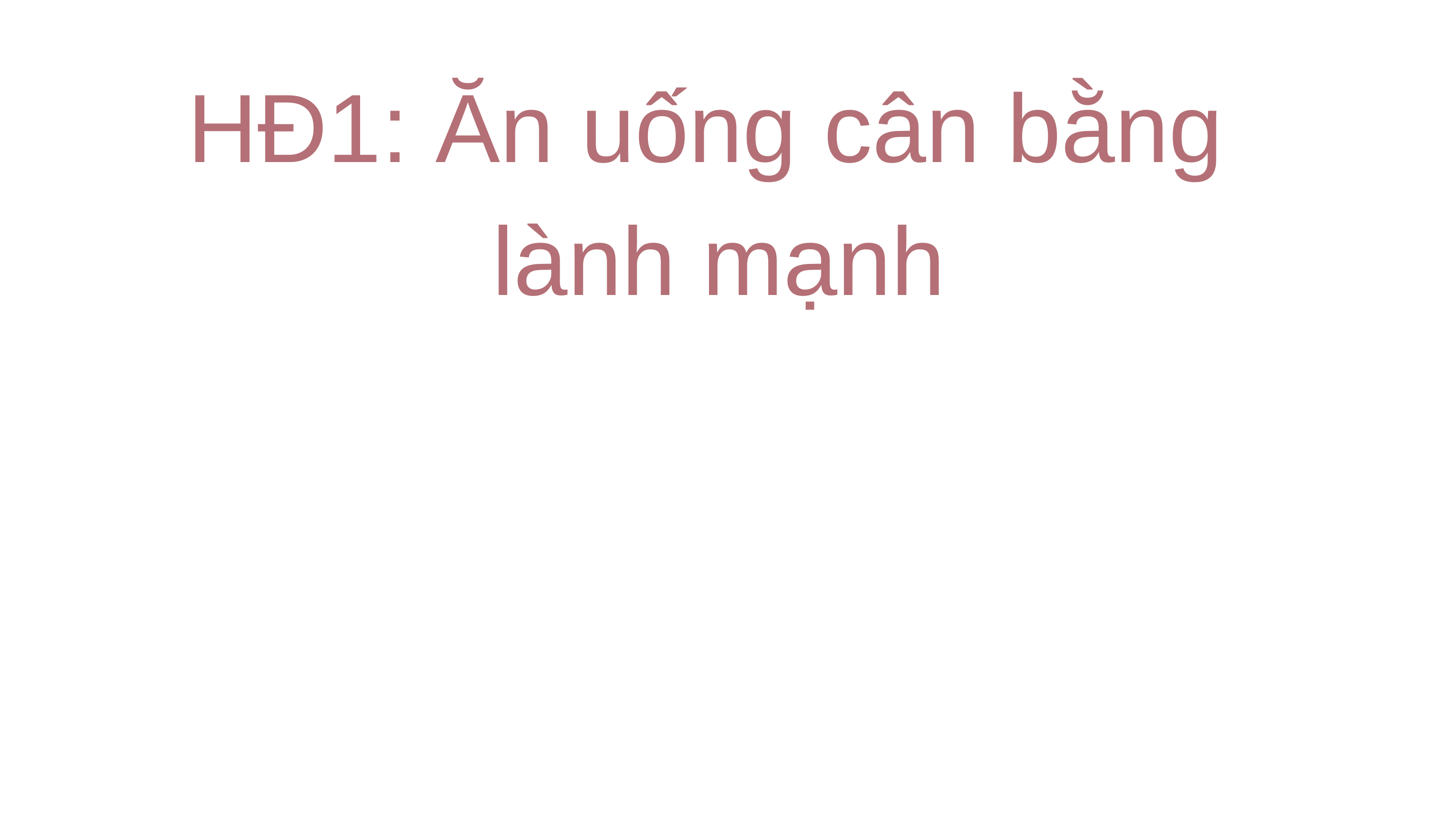

HĐ1: Ăn uống cân bằng
lành mạnh